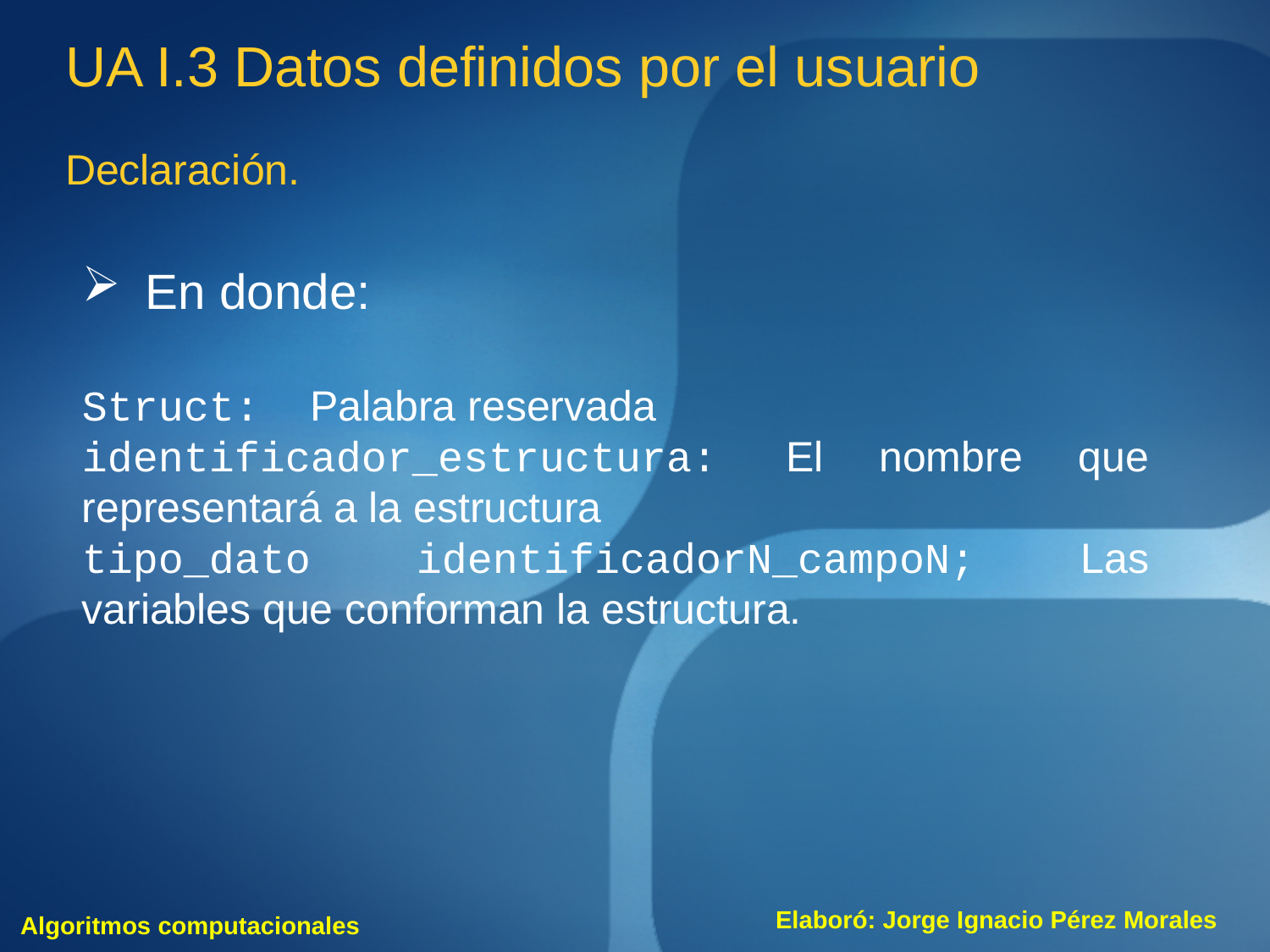

UA I.3 Datos definidos por el usuario
Declaración.
En donde:

Struct:  Palabra reservada
identificador_estructura: El nombre que representará a la estructura
tipo_dato identificadorN_campoN; Las variables que conforman la estructura.